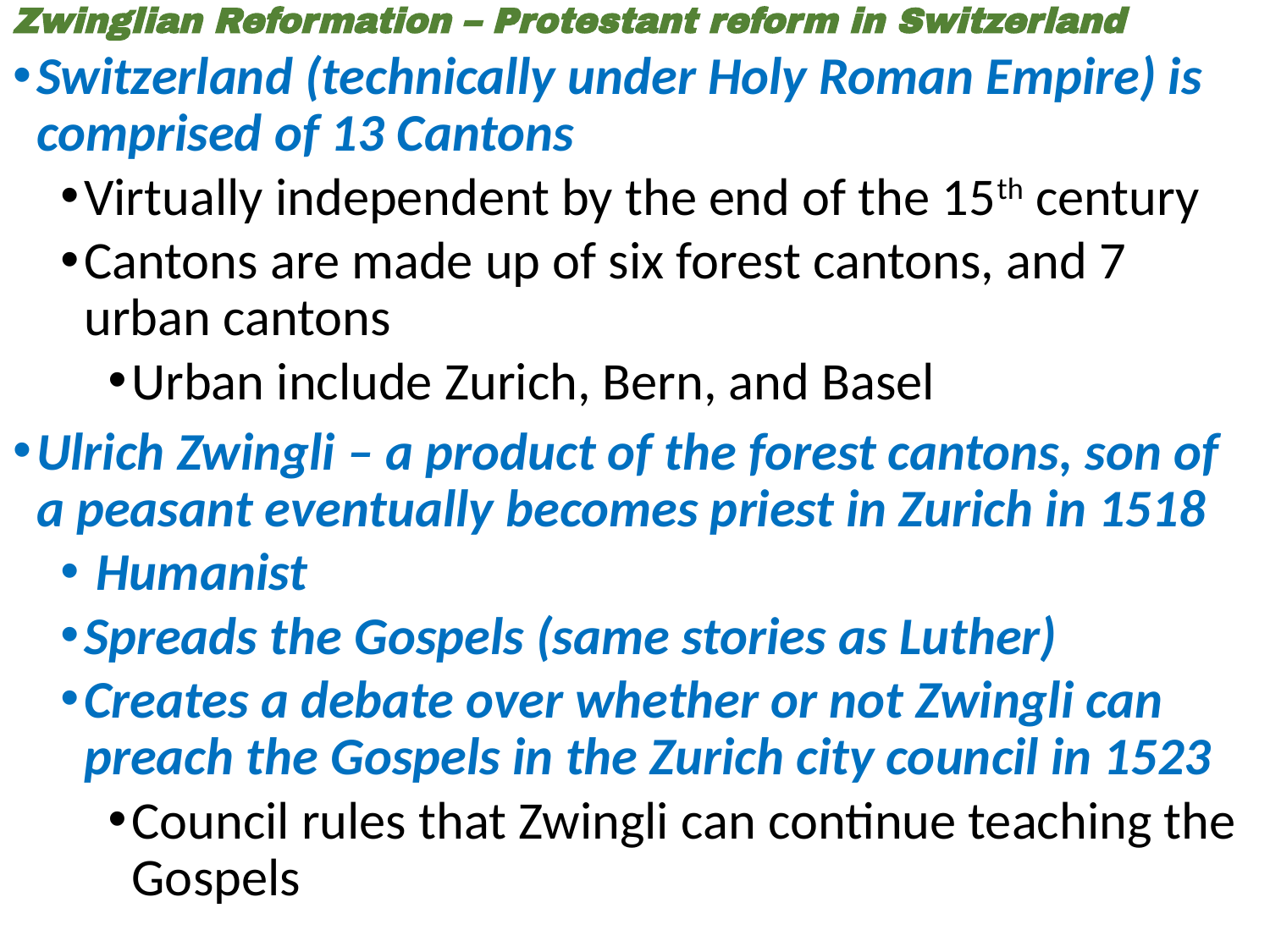

# Zwinglian Reformation – Protestant reform in Switzerland
Switzerland (technically under Holy Roman Empire) is comprised of 13 Cantons
Virtually independent by the end of the 15th century
Cantons are made up of six forest cantons, and 7 urban cantons
Urban include Zurich, Bern, and Basel
Ulrich Zwingli – a product of the forest cantons, son of a peasant eventually becomes priest in Zurich in 1518
 Humanist
Spreads the Gospels (same stories as Luther)
Creates a debate over whether or not Zwingli can preach the Gospels in the Zurich city council in 1523
Council rules that Zwingli can continue teaching the Gospels